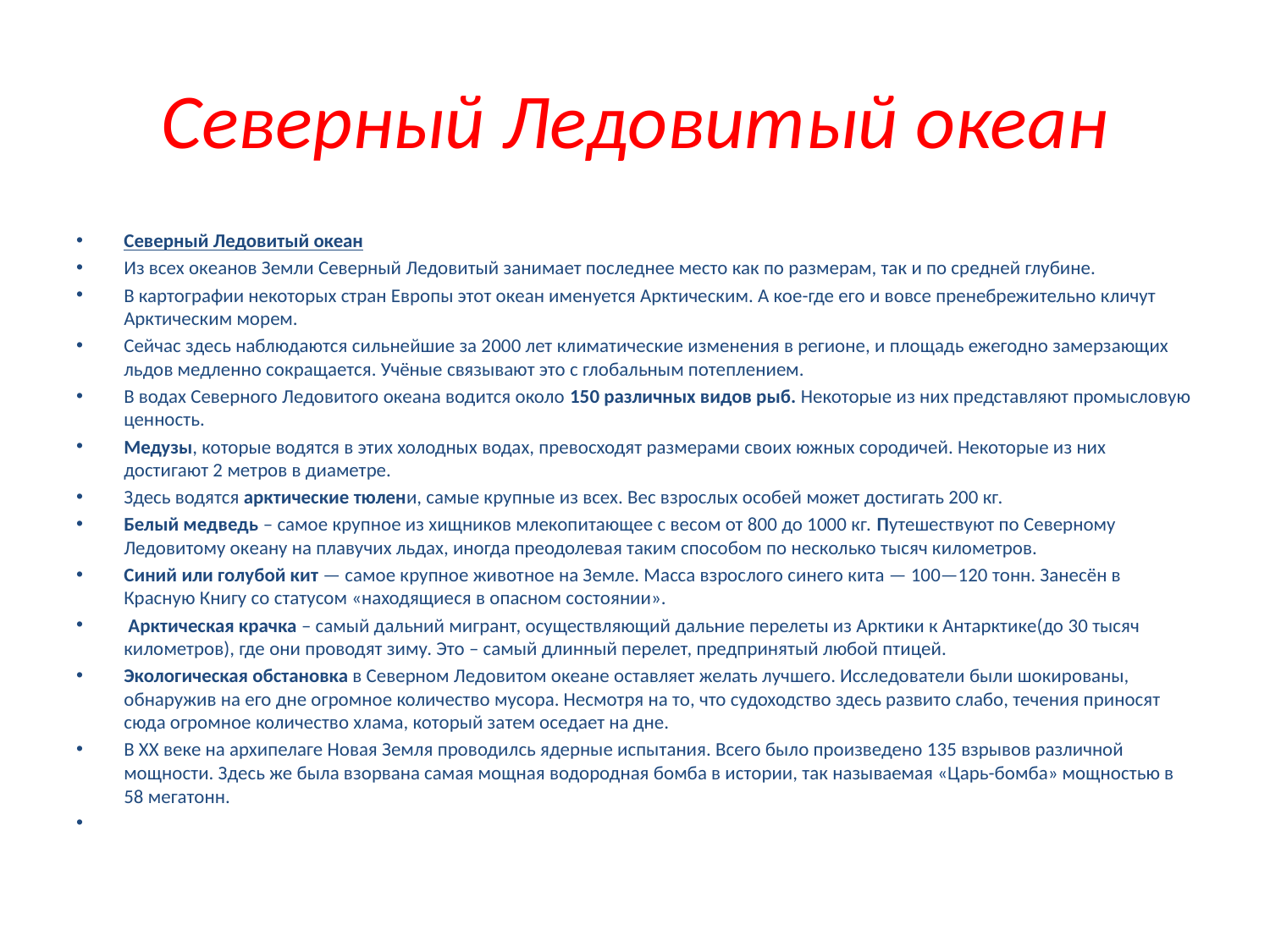

# Северный Ледовитый океан
Северный Ледовитый океан
Из всех океанов Земли Северный Ледовитый занимает последнее место как по размерам, так и по средней глубине.
В картографии некоторых стран Европы этот океан именуется Арктическим. А кое-где его и вовсе пренебрежительно кличут Арктическим морем.
Сейчас здесь наблюдаются сильнейшие за 2000 лет климатические изменения в регионе, и площадь ежегодно замерзающих льдов медленно сокращается. Учёные связывают это с глобальным потеплением.
В водах Северного Ледовитого океана водится около 150 различных видов рыб. Некоторые из них представляют промысловую ценность.
Медузы, которые водятся в этих холодных водах, превосходят размерами своих южных сородичей. Некоторые из них достигают 2 метров в диаметре.
Здесь водятся арктические тюлени, самые крупные из всех. Вес взрослых особей может достигать 200 кг.
Белый медведь – самое крупное из хищников млекопитающее с весом от 800 до 1000 кг. Путешествуют по Северному Ледовитому океану на плавучих льдах, иногда преодолевая таким способом по несколько тысяч километров.
Синий или голубой кит — самое крупное животное на Земле. Масса взрослого синего кита — 100—120 тонн. Занесён в Красную Книгу со статусом «находящиеся в опасном состоянии».
 Арктическая крачка – самый дальний мигрант, осуществляющий дальние перелеты из Арктики к Антарктике(до 30 тысяч километров), где они проводят зиму. Это – самый длинный перелет, предпринятый любой птицей.
Экологическая обстановка в Северном Ледовитом океане оставляет желать лучшего. Исследователи были шокированы, обнаружив на его дне огромное количество мусора. Несмотря на то, что судоходство здесь развито слабо, течения приносят сюда огромное количество хлама, который затем оседает на дне.
В XX веке на архипелаге Новая Земля проводилсь ядерные испытания. Всего было произведено 135 взрывов различной мощности. Здесь же была взорвана самая мощная водородная бомба в истории, так называемая «Царь-бомба» мощностью в 58 мегатонн.